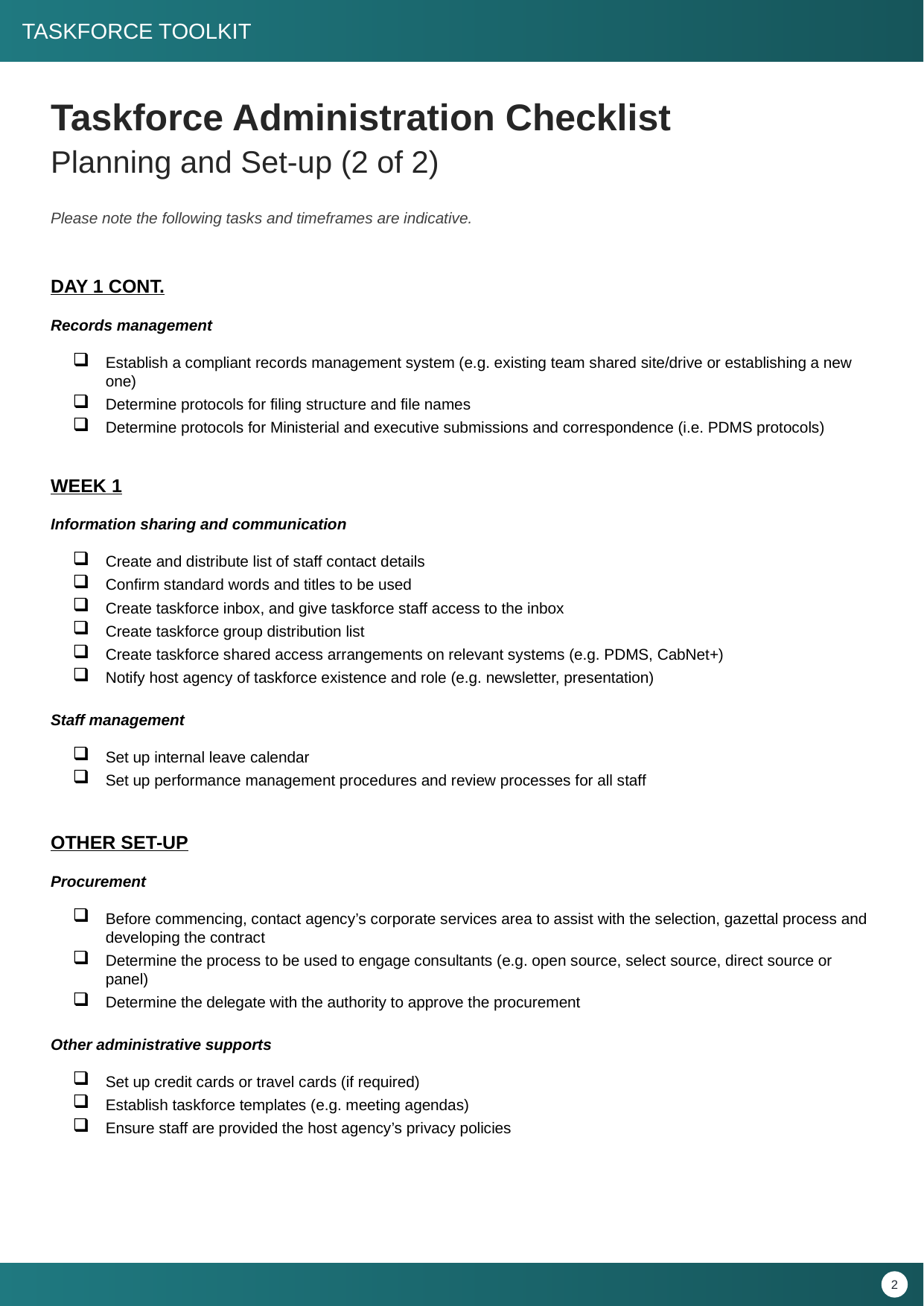

# Taskforce Administration Checklist Planning and Set-up (2 of 2)
Please note the following tasks and timeframes are indicative.

Day 1 cont.

Records management

Establish a compliant records management system (e.g. existing team shared site/drive or establishing a new one)
Determine protocols for filing structure and file names
Determine protocols for Ministerial and executive submissions and correspondence (i.e. PDMS protocols)

Week 1

Information sharing and communication

Create and distribute list of staff contact details
Confirm standard words and titles to be used
Create taskforce inbox, and give taskforce staff access to the inbox
Create taskforce group distribution list
Create taskforce shared access arrangements on relevant systems (e.g. PDMS, CabNet+)
Notify host agency of taskforce existence and role (e.g. newsletter, presentation)

Staff management

Set up internal leave calendar
Set up performance management procedures and review processes for all staff

Other Set-up

Procurement

Before commencing, contact agency’s corporate services area to assist with the selection, gazettal process and developing the contract
Determine the process to be used to engage consultants (e.g. open source, select source, direct source or panel)
Determine the delegate with the authority to approve the procurement

Other administrative supports

Set up credit cards or travel cards (if required)
Establish taskforce templates (e.g. meeting agendas)
Ensure staff are provided the host agency’s privacy policies